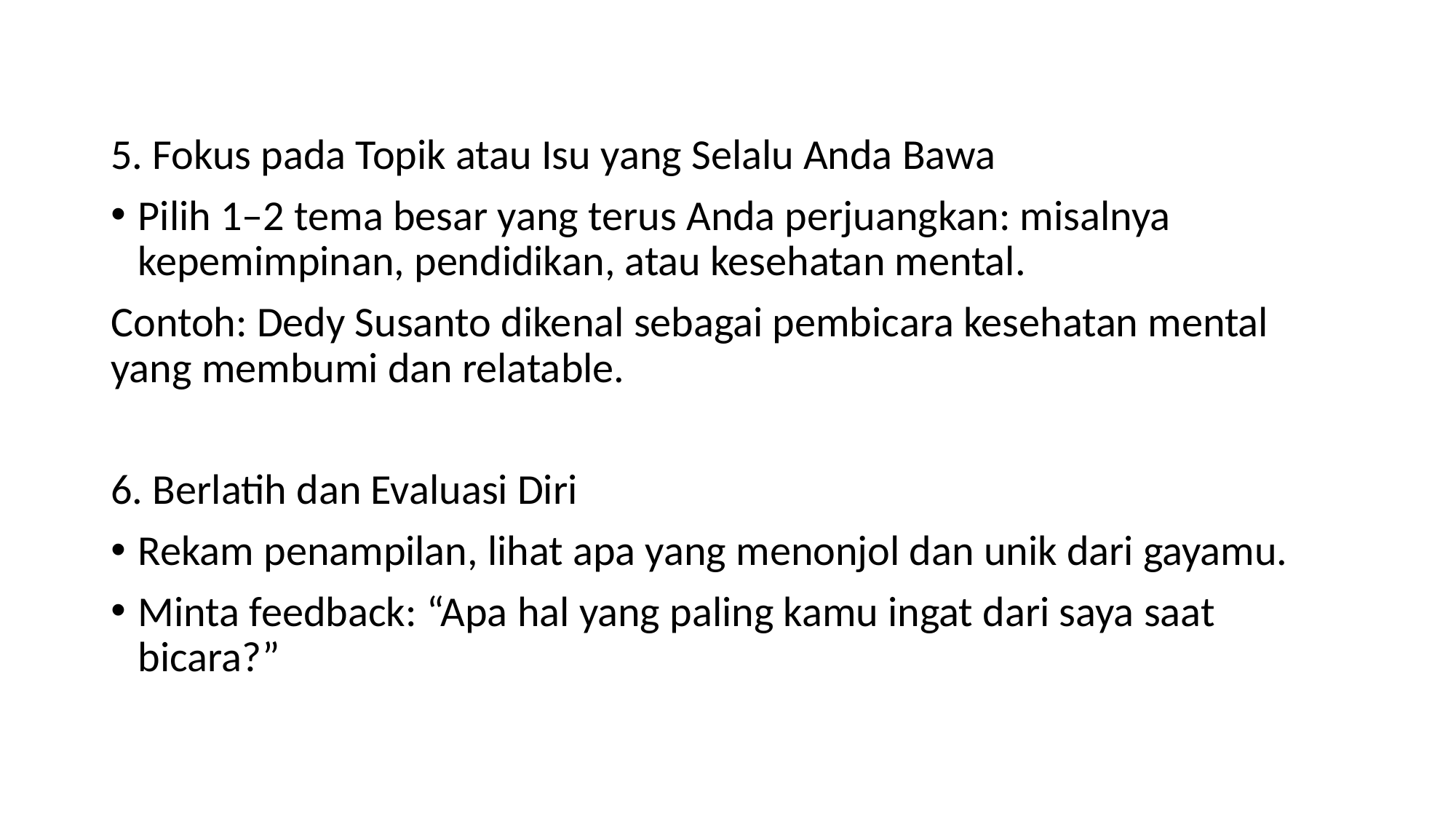

#
5. Fokus pada Topik atau Isu yang Selalu Anda Bawa
Pilih 1–2 tema besar yang terus Anda perjuangkan: misalnya kepemimpinan, pendidikan, atau kesehatan mental.
Contoh: Dedy Susanto dikenal sebagai pembicara kesehatan mental yang membumi dan relatable.

6. Berlatih dan Evaluasi Diri
Rekam penampilan, lihat apa yang menonjol dan unik dari gayamu.
Minta feedback: “Apa hal yang paling kamu ingat dari saya saat bicara?”